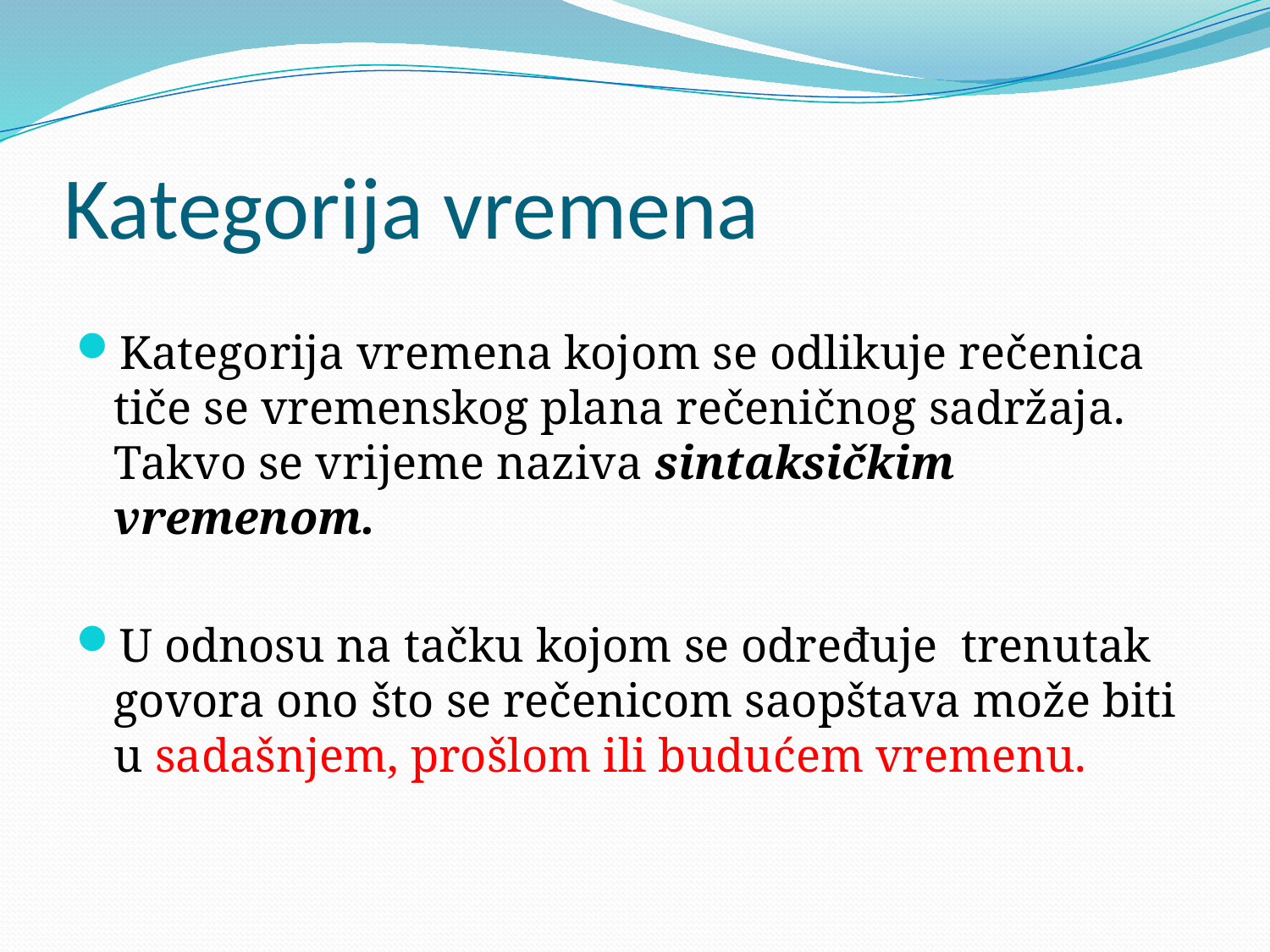

# Kategorija vremena
Kategorija vremena kojom se odlikuje rečenica tiče se vremenskog plana rečeničnog sadržaja. Takvo se vrijeme naziva sintaksičkim vremenom.

U odnosu na tačku kojom se određuje  trenutak govora ono što se rečenicom saopštava može biti u sadašnjem, prošlom ili budućem vremenu.